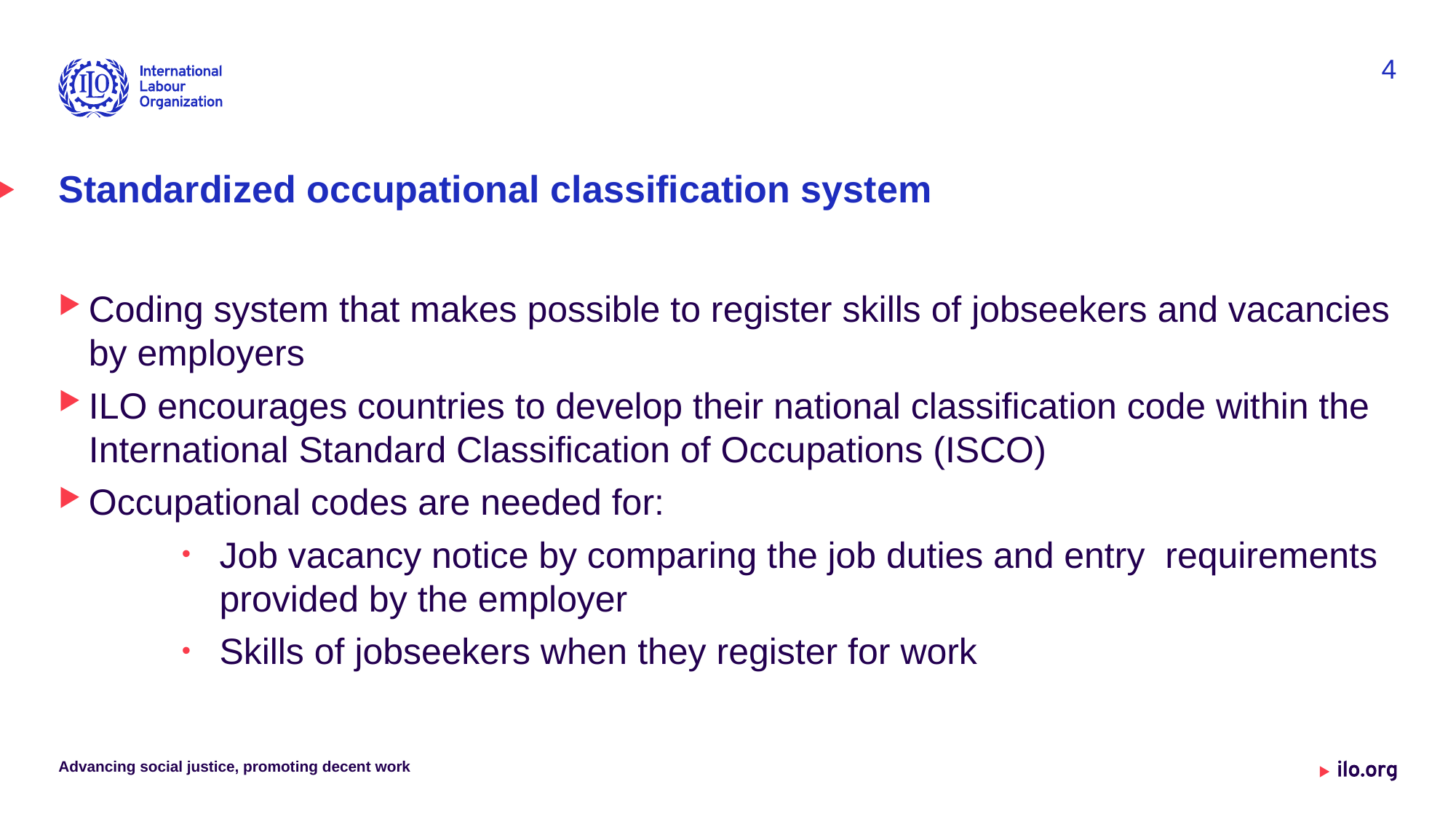

4
# Standardized occupational classification system
Coding system that makes possible to register skills of jobseekers and vacancies by employers
ILO encourages countries to develop their national classification code within the International Standard Classification of Occupations (ISCO)
Occupational codes are needed for:
Job vacancy notice by comparing the job duties and entry  requirements provided by the employer
Skills of jobseekers when they register for work

Advancing social justice, promoting decent work
Date: Monday / 01 / October / 2019